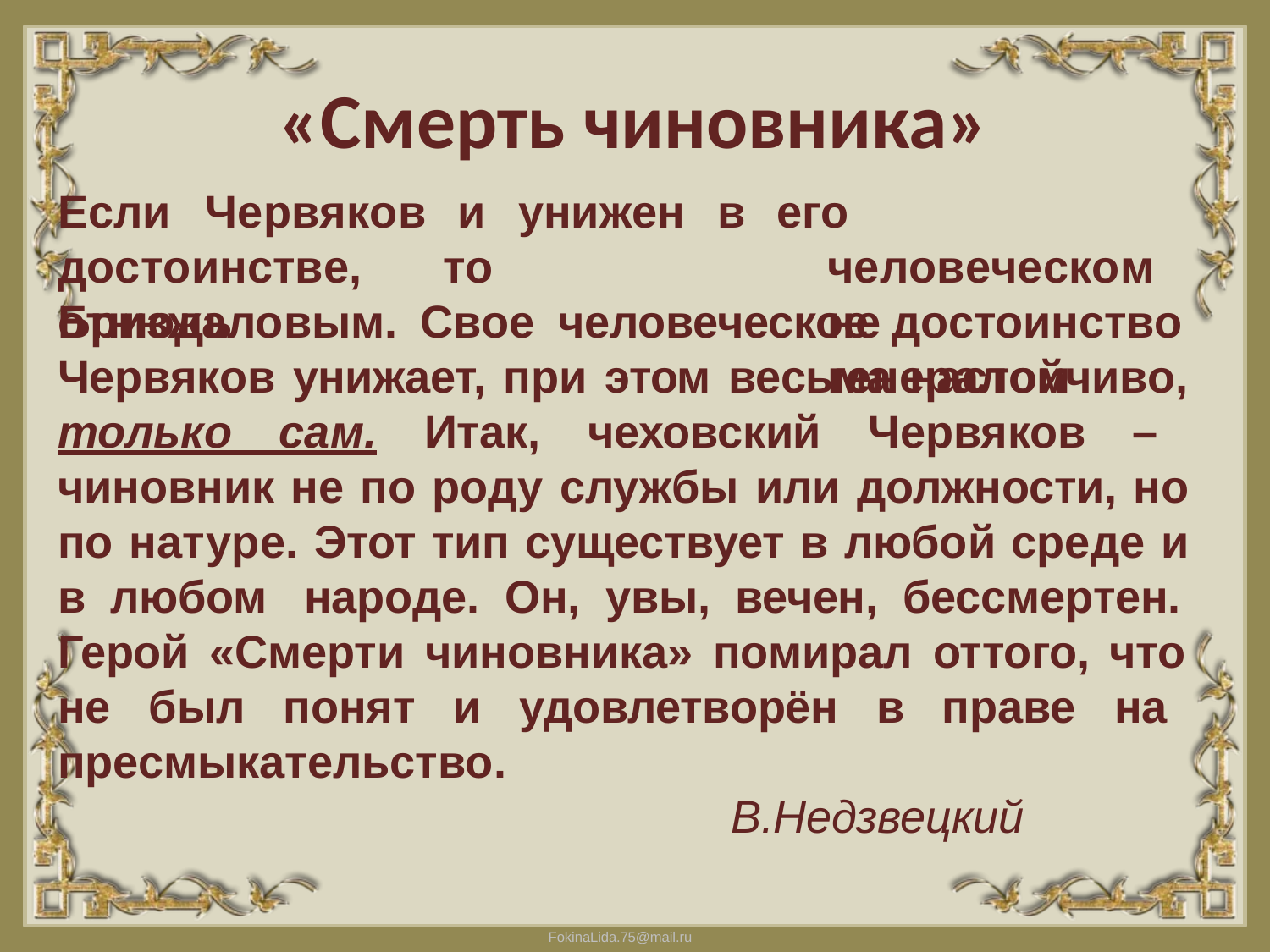

# «Смерть чиновника»
Если	Червяков	и	унижен	в
его	человеческом  не		генералом
достоинстве,	то	отнюдь
Бризжаловым. Свое человеческое достоинство  Червяков унижает, при этом весьма настойчиво,  только сам. Итак, чеховский Червяков –  чиновник не по роду службы или должности, но  по натуре. Этот тип существует в любой среде и  в любом народе. Он, увы, вечен, бессмертен.  Герой «Смерти чиновника» помирал оттого, что  не был понят и удовлетворён в праве на  пресмыкательство.
В.Недзвецкий

FokinaLida.75@mail.ru